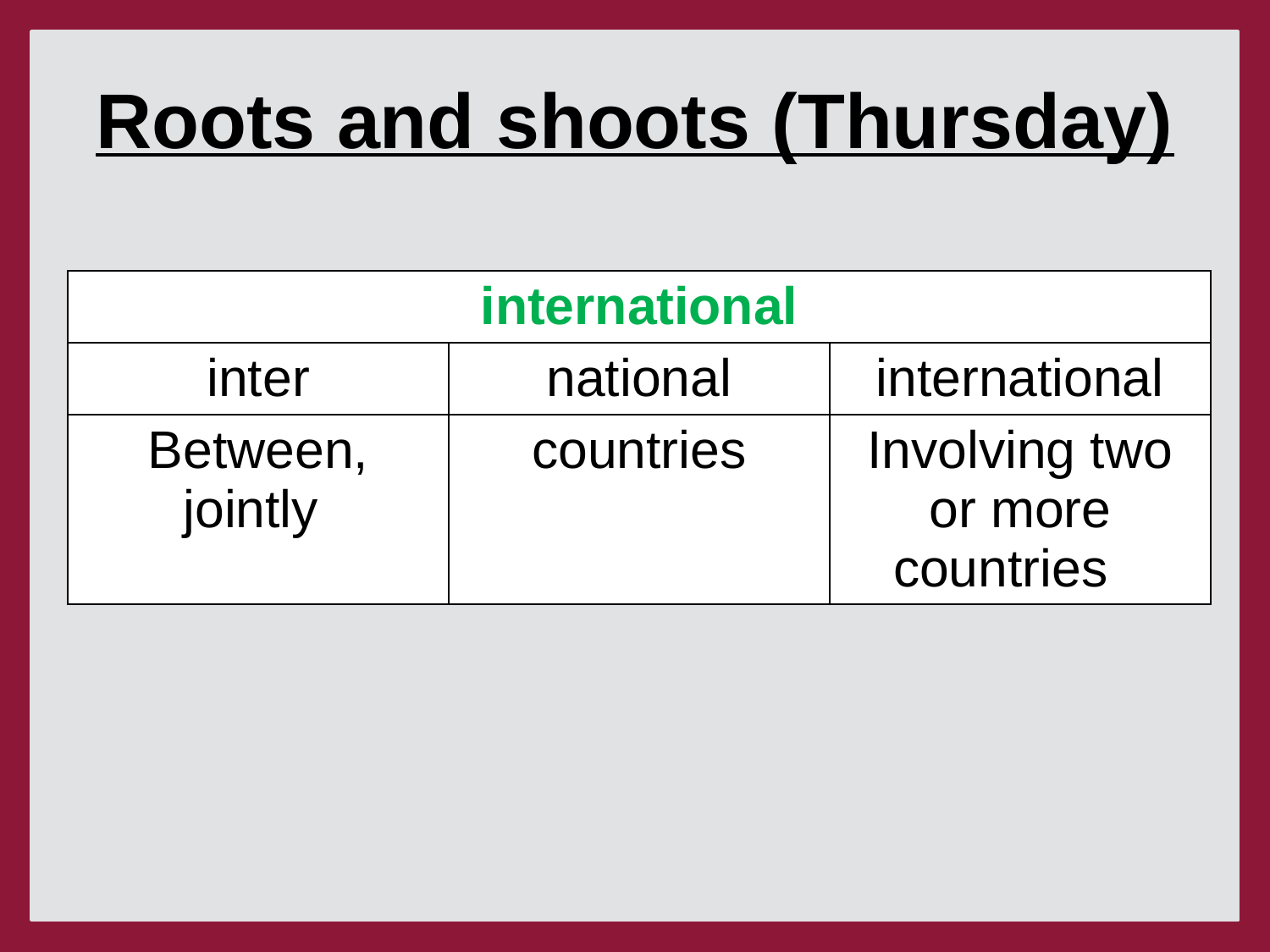

# Roots and shoots (Thursday)
| international |  |  |
| --- | --- | --- |
| inter | national | international |
| Between, jointly | countries | Involving two or more countries |